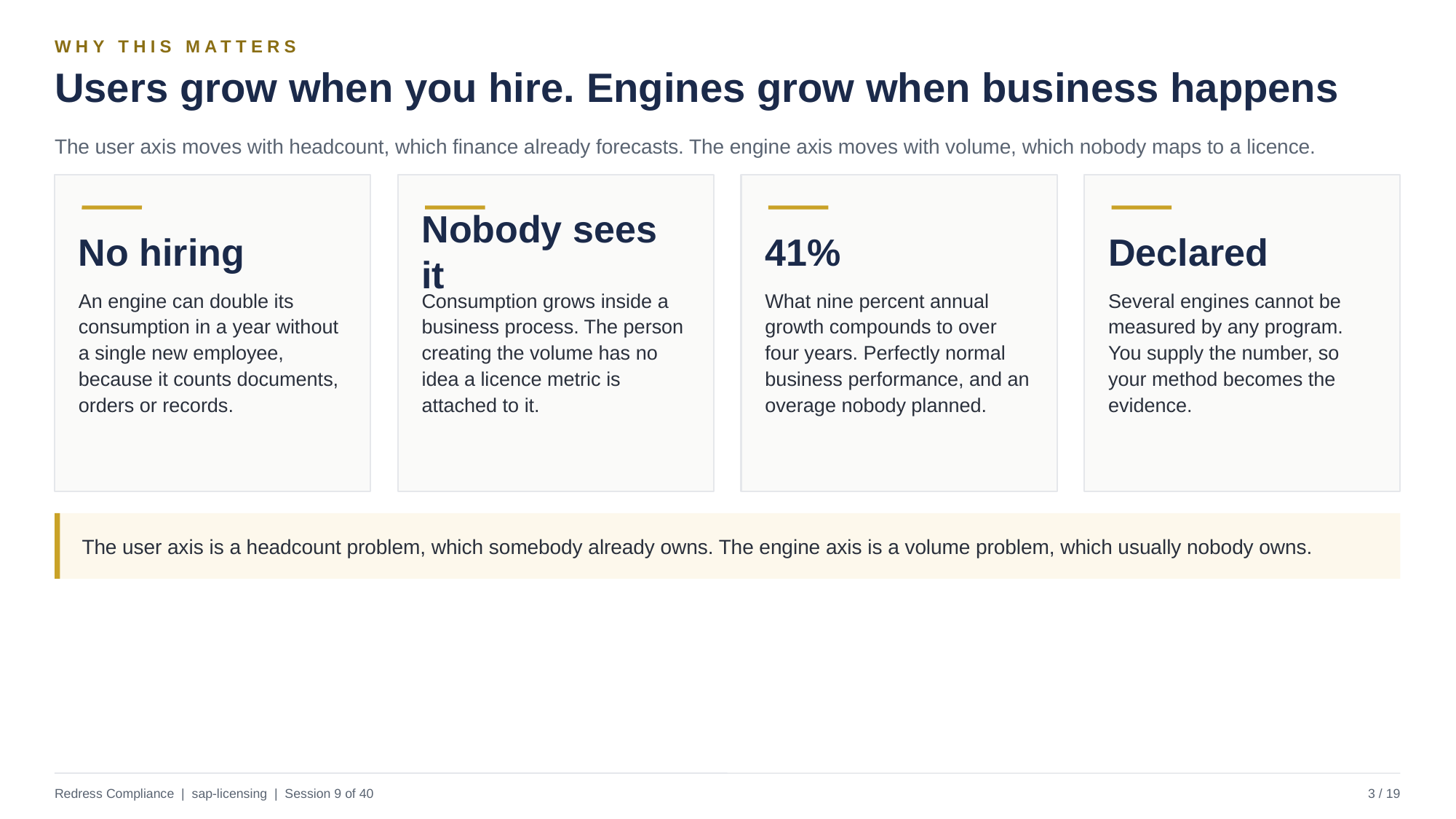

WHY THIS MATTERS
Users grow when you hire. Engines grow when business happens
The user axis moves with headcount, which finance already forecasts. The engine axis moves with volume, which nobody maps to a licence.

No hiring
Nobody sees it
41%
Declared
An engine can double its consumption in a year without a single new employee, because it counts documents, orders or records.
Consumption grows inside a business process. The person creating the volume has no idea a licence metric is attached to it.
What nine percent annual growth compounds to over four years. Perfectly normal business performance, and an overage nobody planned.
Several engines cannot be measured by any program. You supply the number, so your method becomes the evidence.

The user axis is a headcount problem, which somebody already owns. The engine axis is a volume problem, which usually nobody owns.

Redress Compliance  |  sap-licensing  |  Session 9 of 40
3 / 19